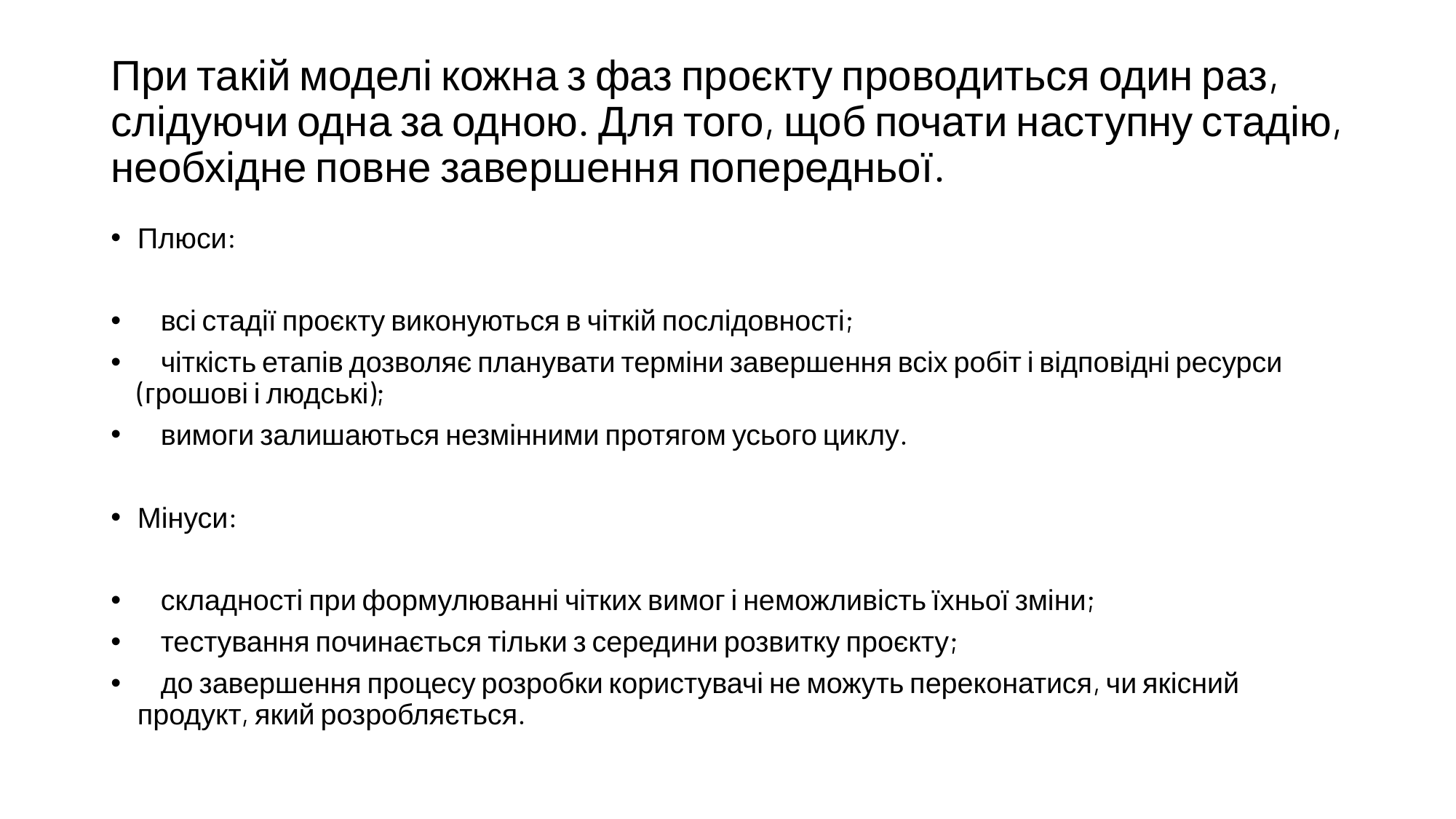

# При такій моделі кожна з фаз проєкту проводиться один раз, слідуючи одна за одною. Для того, щоб почати наступну стадію, необхідне повне завершення попередньої.
Плюси:

    всі стадії проєкту виконуються в чіткій послідовності;
    чіткість етапів дозволяє планувати терміни завершення всіх робіт і відповідні ресурси (грошові і людські);
    вимоги залишаються незмінними протягом усього циклу.

Мінуси:

    складності при формулюванні чітких вимог і неможливість їхньої зміни;
    тестування починається тільки з середини розвитку проєкту;
    до завершення процесу розробки користувачі не можуть переконатися, чи якісний продукт, який розробляється.